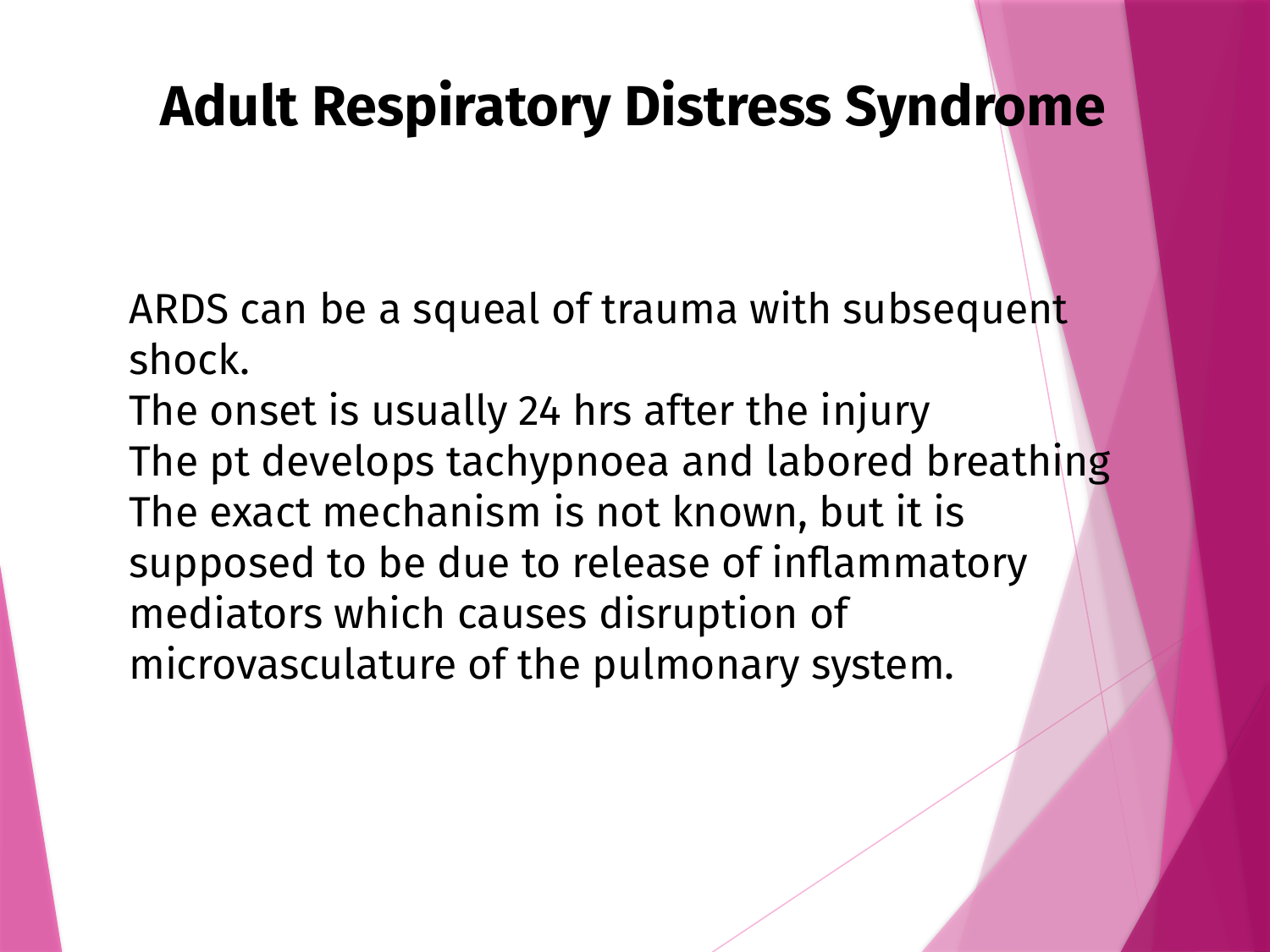

Adult Respiratory Distress Syndrome
ARDS can be a squeal of trauma with subsequent shock.
The onset is usually 24 hrs after the injury
The pt develops tachypnoea and labored breathing
The exact mechanism is not known, but it is supposed to be due to release of inflammatory mediators which causes disruption of  microvasculature of the pulmonary system.